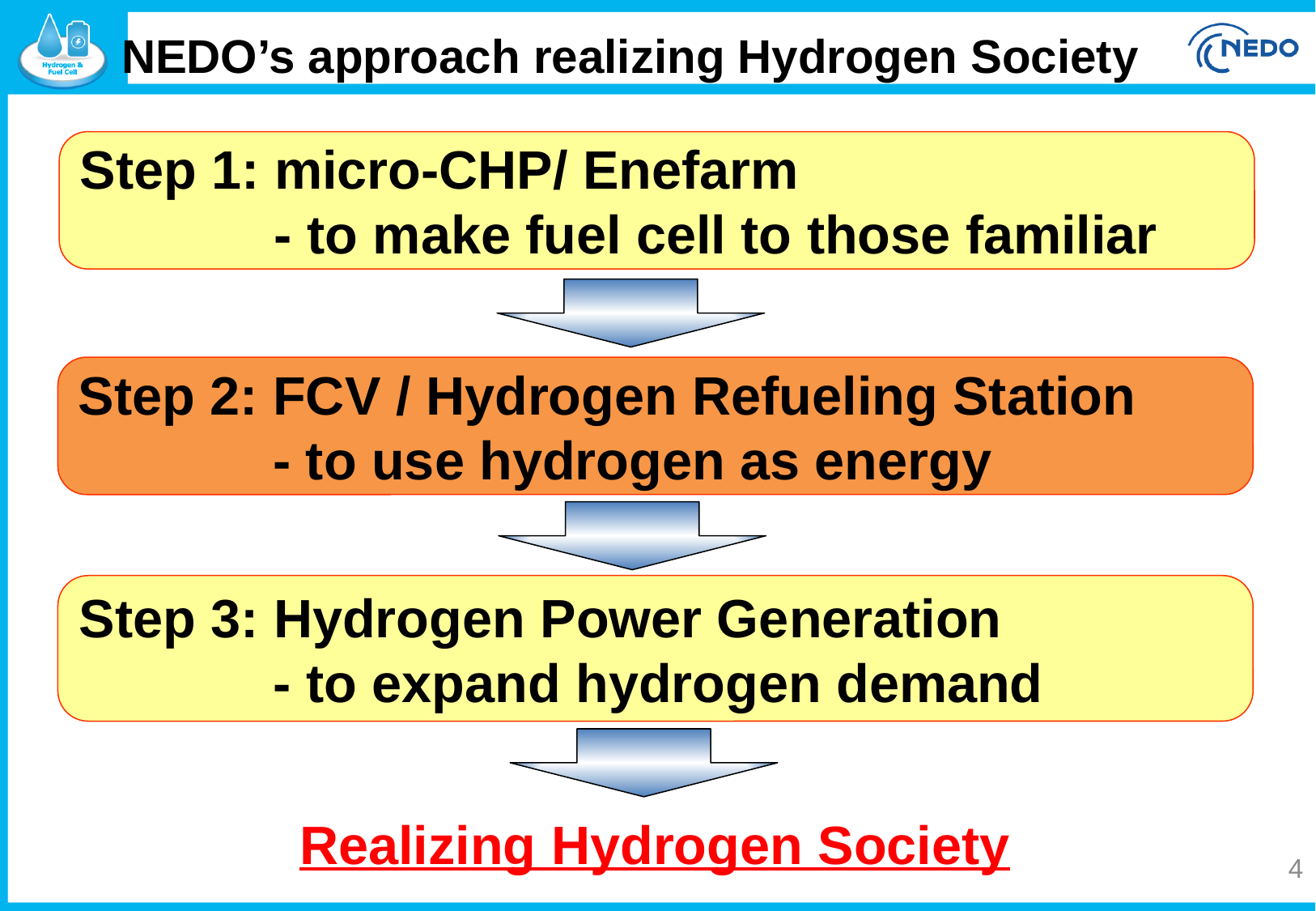

NEDO’s approach realizing Hydrogen Society
Step 1: micro-CHP/ Enefarm
             - to make fuel cell to those familiar

Step 2: FCV / Hydrogen Refueling Station
             - to use hydrogen as energy

Step 3: Hydrogen Power Generation
             - to expand hydrogen demand

Realizing Hydrogen Society